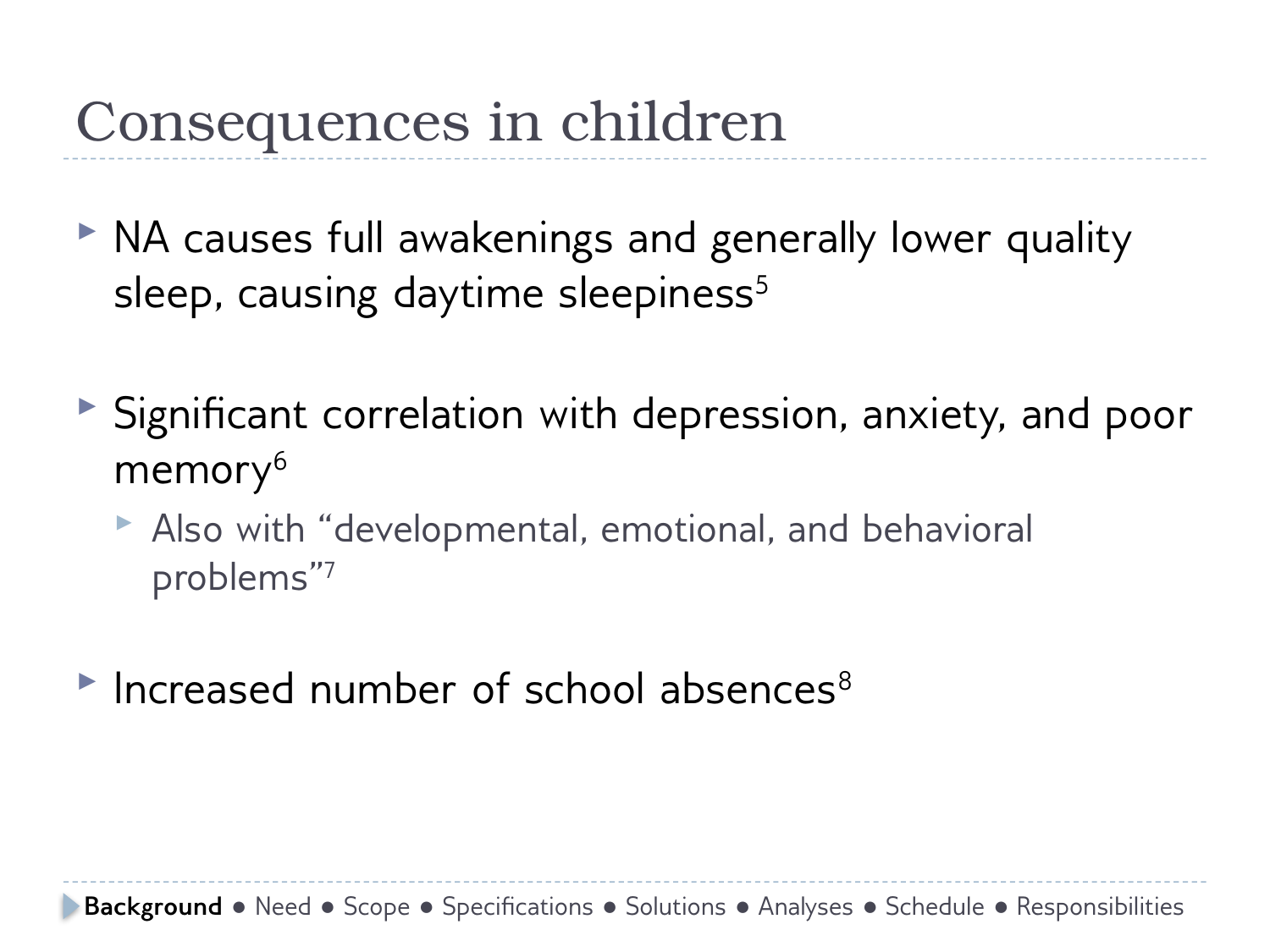

# Consequences in children
NA causes full awakenings and generally lower quality sleep, causing daytime sleepiness5
Significant correlation with depression, anxiety, and poor memory6
Also with “developmental, emotional, and behavioral problems”7
Increased number of school absences8
Background ● Need ● Scope ● Specifications ● Solutions ● Analyses ● Schedule ● Responsibilities